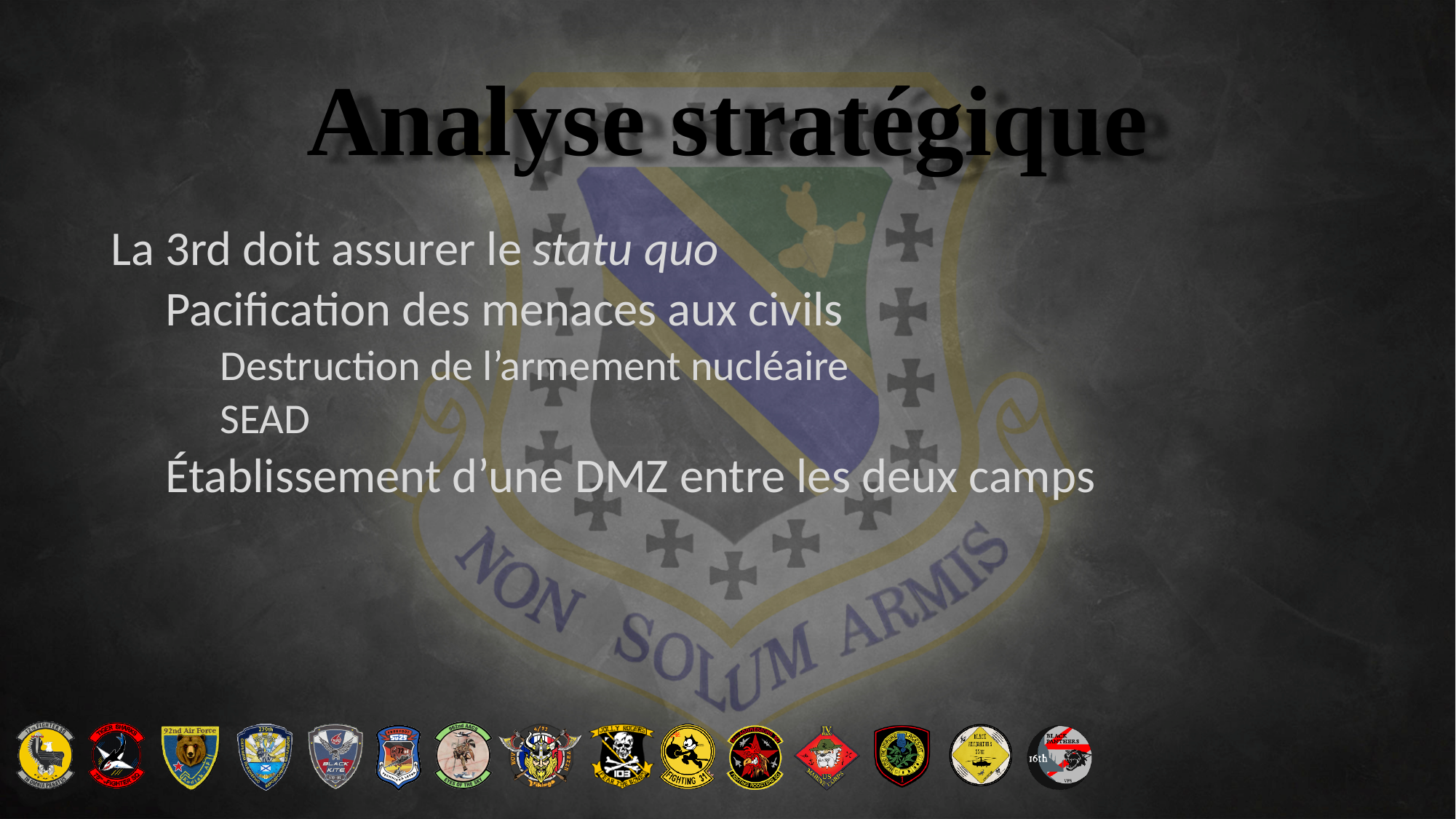

# Analyse stratégique
La 3rd doit assurer le statu quo
Pacification des menaces aux civils
Destruction de l’armement nucléaire
SEAD
Établissement d’une DMZ entre les deux camps